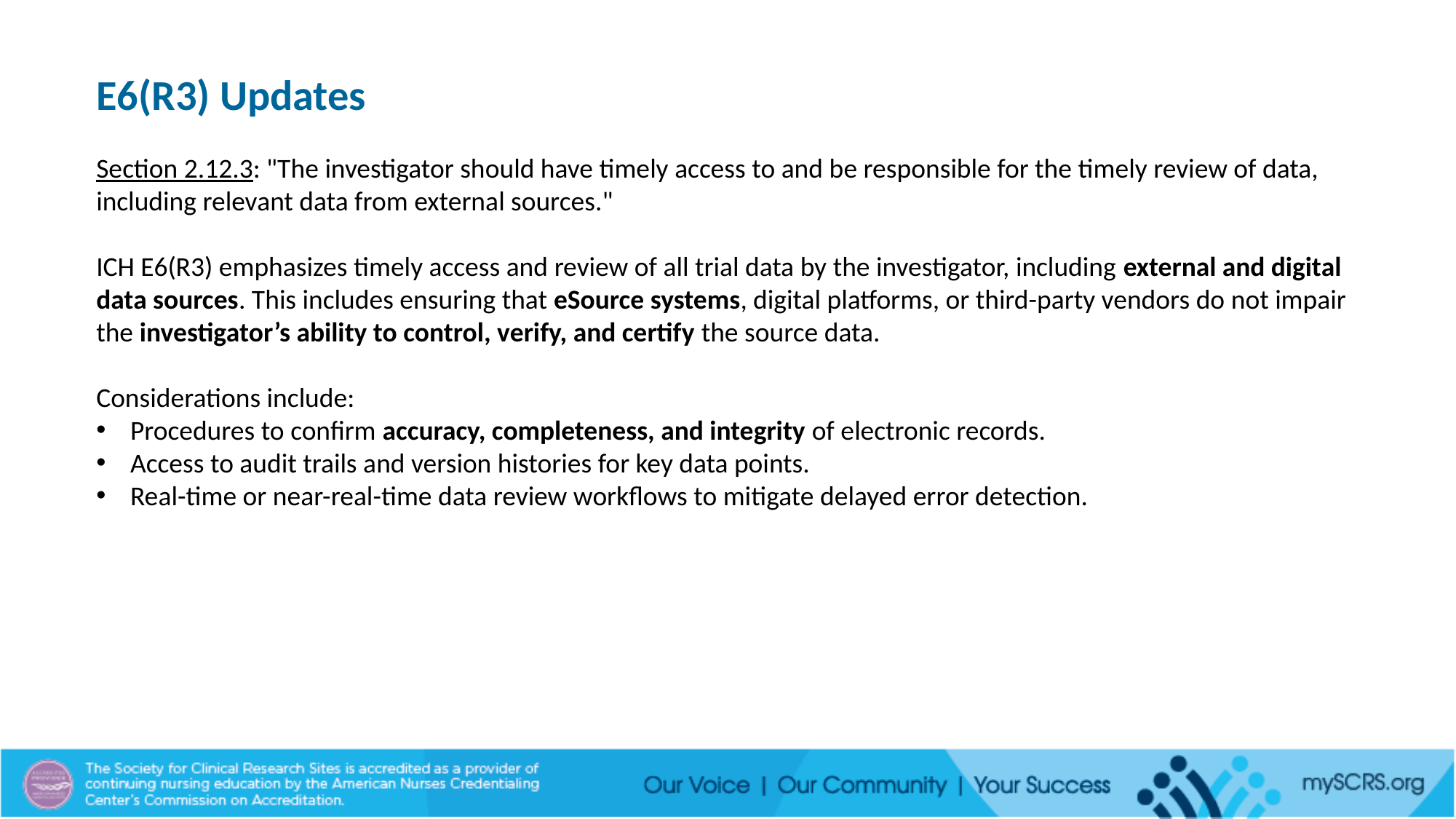

E6(R3) Updates
Section 2.12.3: "The investigator should have timely access to and be responsible for the timely review of data, including relevant data from external sources."

ICH E6(R3) emphasizes timely access and review of all trial data by the investigator, including external and digital data sources. This includes ensuring that eSource systems, digital platforms, or third-party vendors do not impair the investigator’s ability to control, verify, and certify the source data.

Considerations include:
Procedures to confirm accuracy, completeness, and integrity of electronic records.
Access to audit trails and version histories for key data points.
Real-time or near-real-time data review workflows to mitigate delayed error detection.